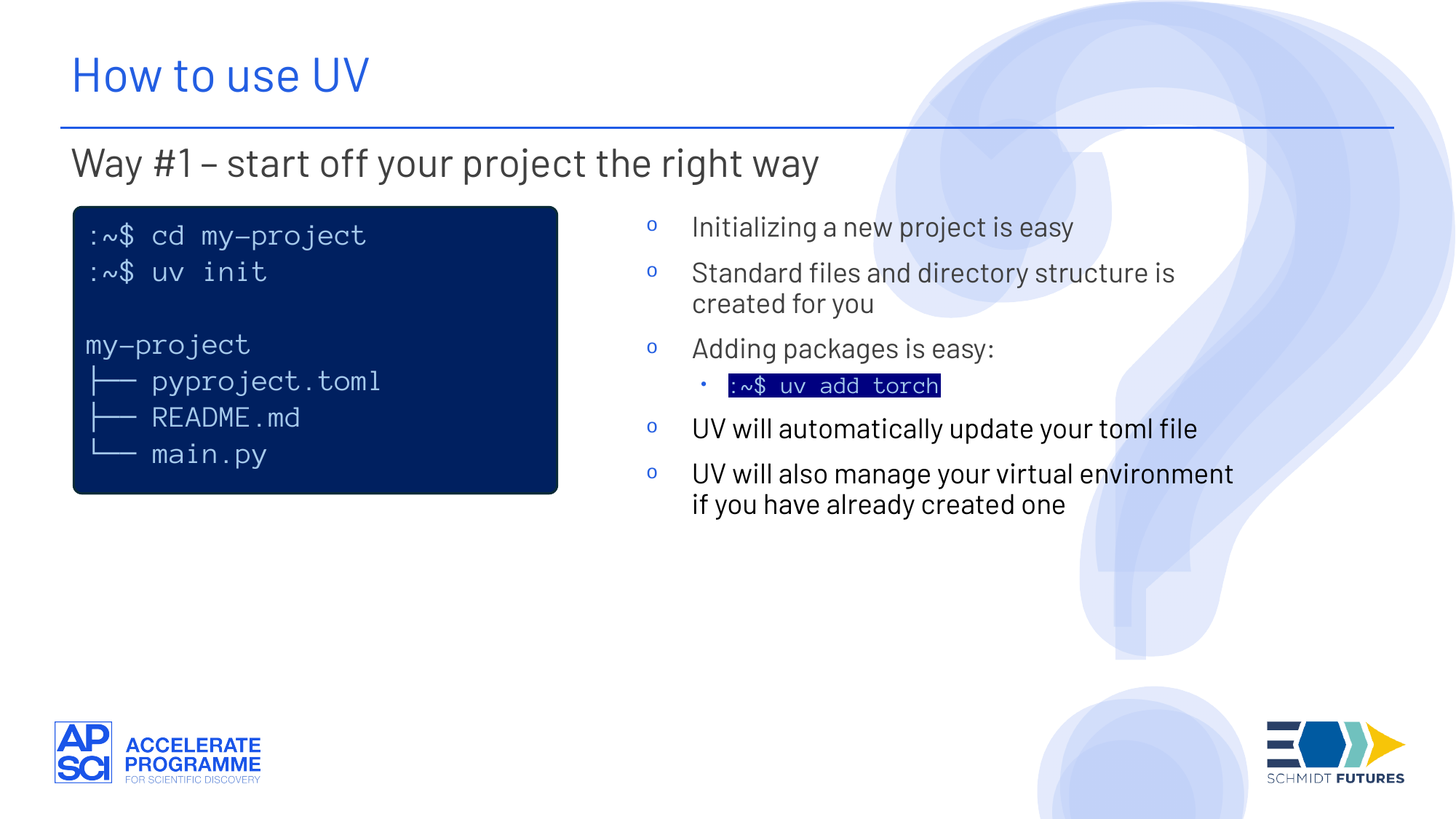

How to use UV
Way #1 – start off your project the right way
:~$ cd my-project
:~$ uv init

my-project
├── pyproject.toml
├── README.md
└── main.py
Initializing a new project is easy
Standard files and directory structure is created for you
Adding packages is easy:
:~$ uv add torch
UV will automatically update your toml file
UV will also manage your virtual environment if you have already created one